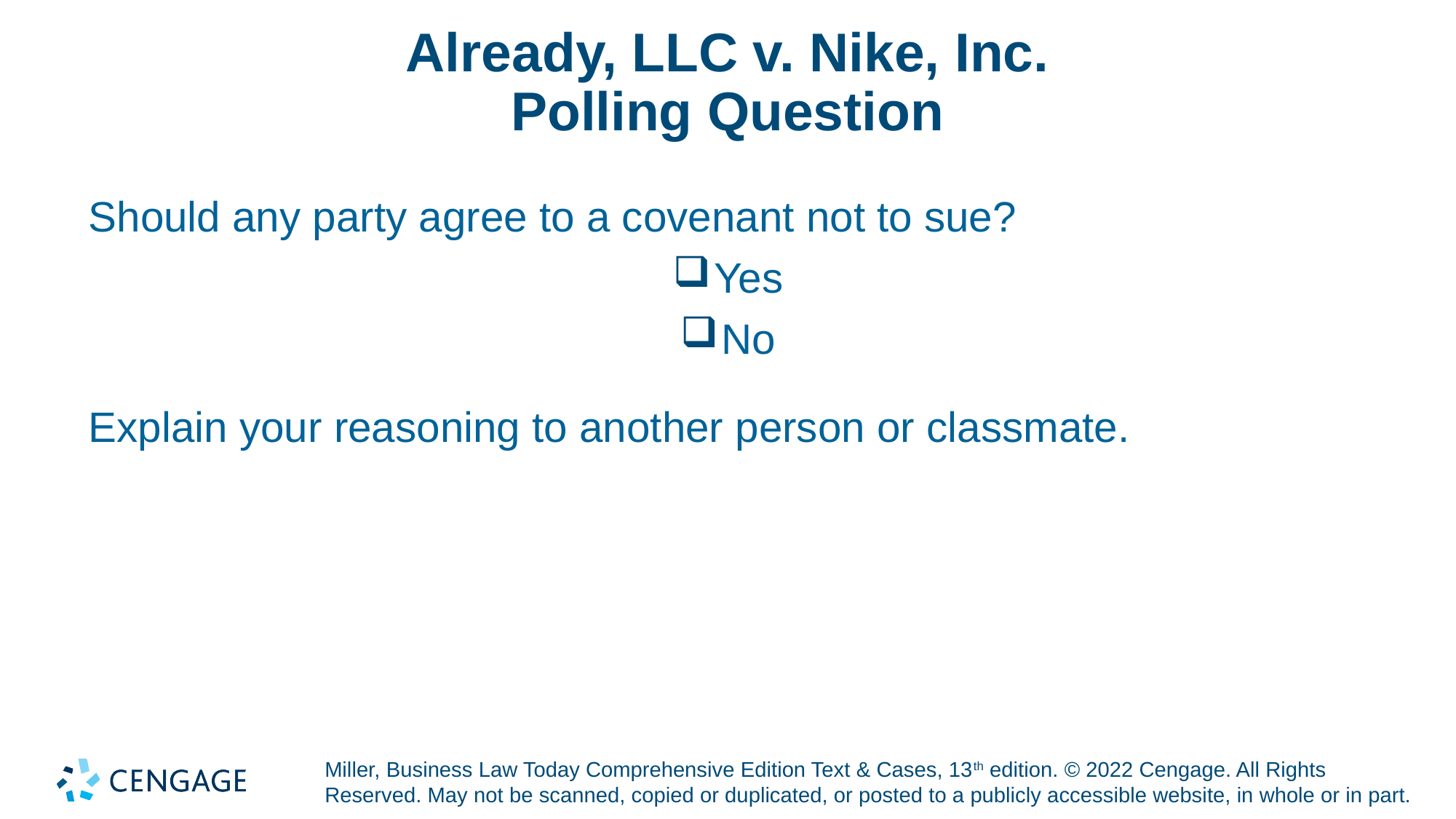

# Already, LLC v. Nike, Inc. Polling Question
Should any party agree to a covenant not to sue?
Yes
No
Explain your reasoning to another person or classmate.